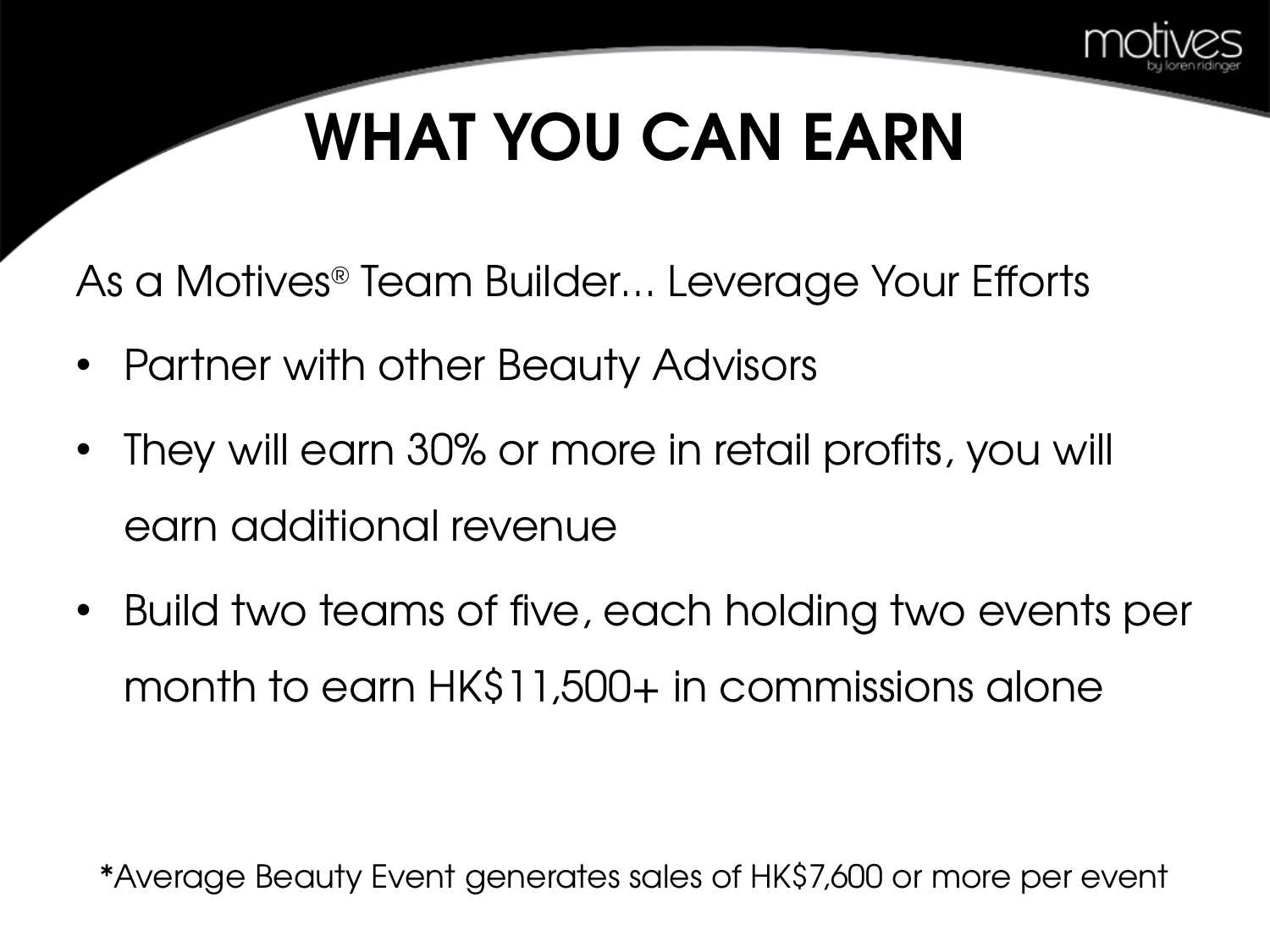

# WHAT YOU CAN EARN
As a Motives® Team Builder… Leverage Your Efforts
Partner with other Beauty Advisors
They will earn 30% or more in retail profits, you will earn additional revenue
Build two teams of five, each holding two events per month to earn HK$11,500+ in commissions alone

*Average Beauty Event generates sales of HK$7,600 or more per event